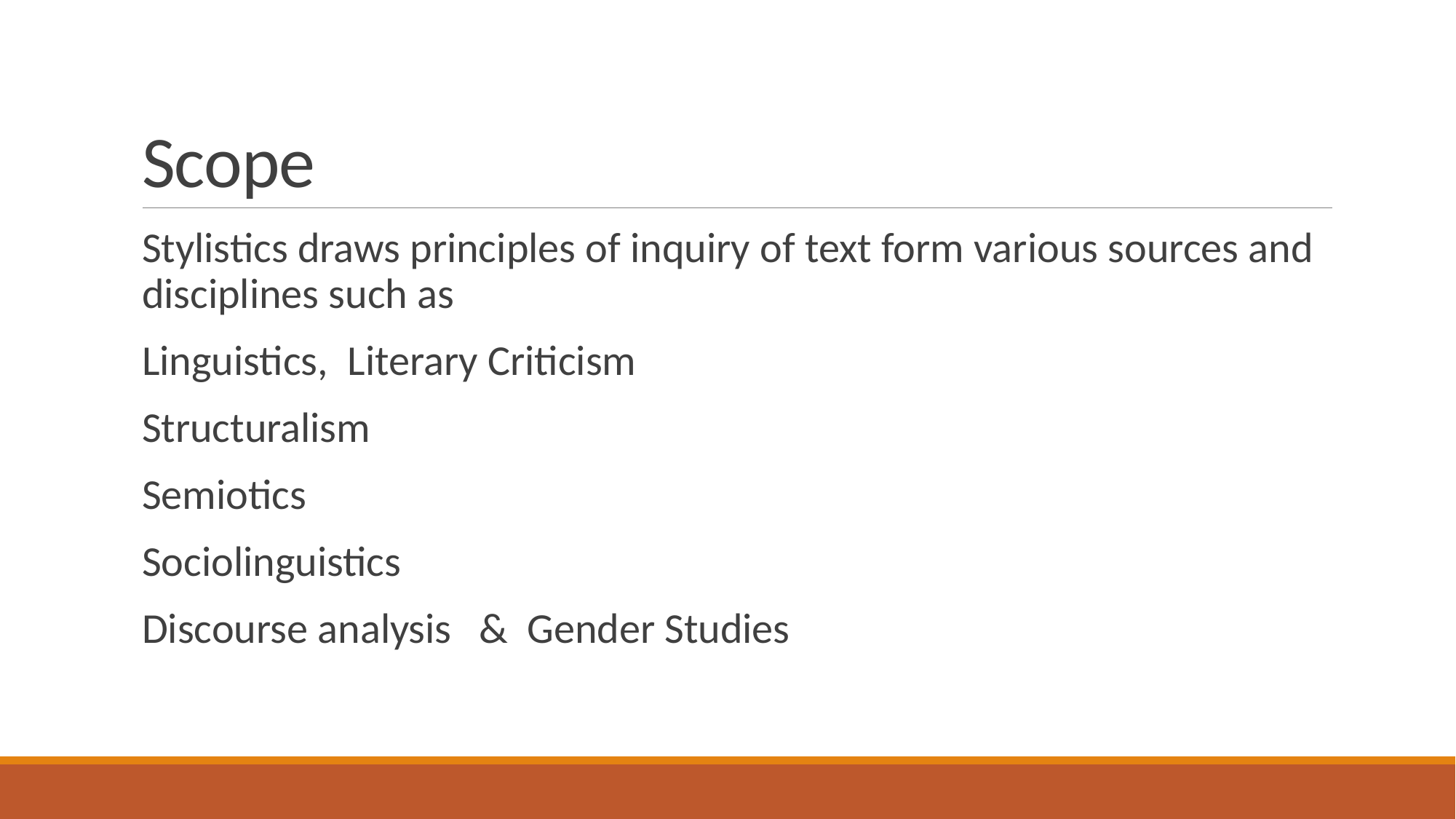

# Scope
Stylistics draws principles of inquiry of text form various sources and disciplines such as
Linguistics,  Literary Criticism
Structuralism
Semiotics
Sociolinguistics
Discourse analysis	 &  Gender Studies